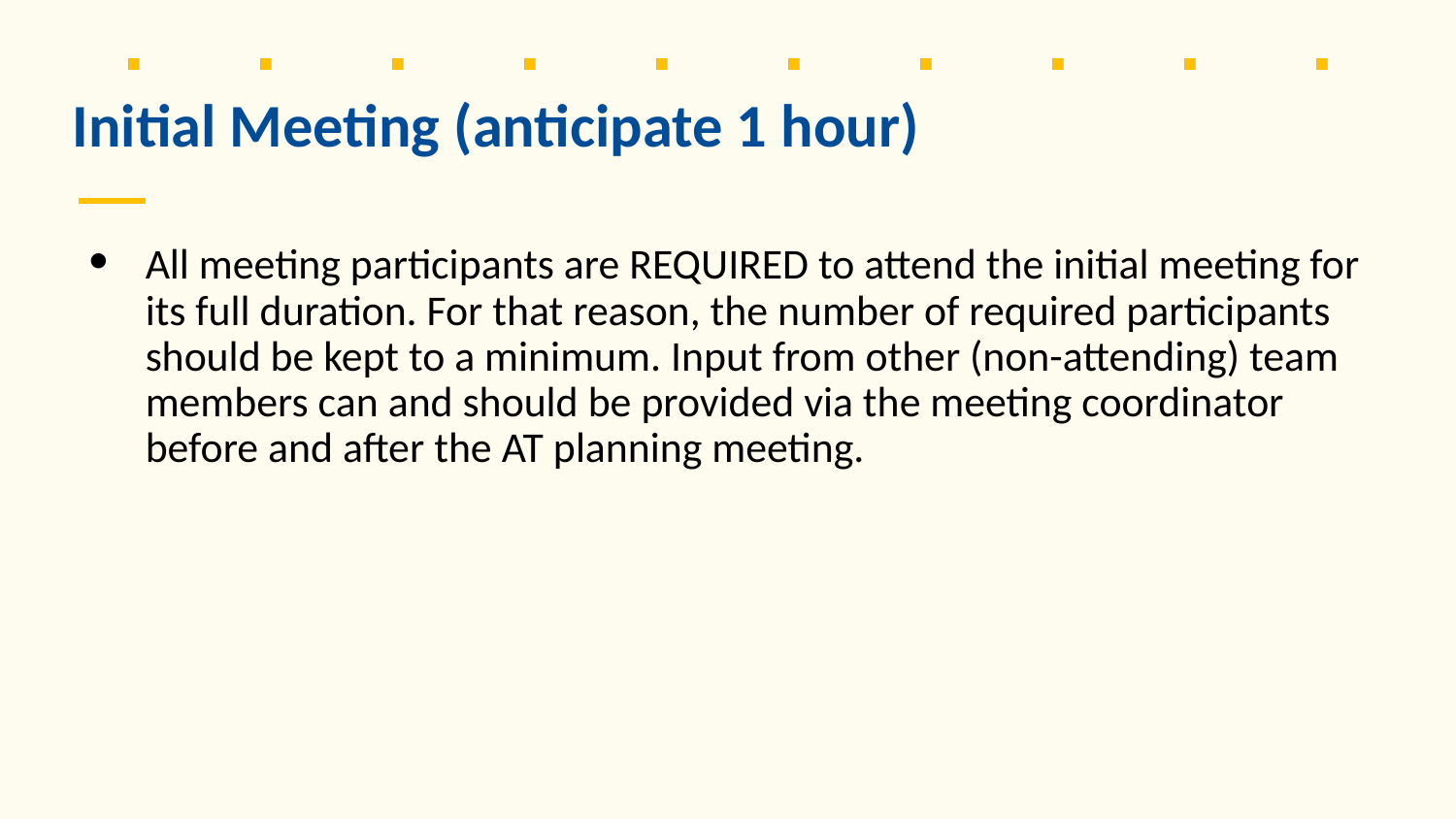

# Initial Meeting (anticipate 1 hour)
All meeting participants are REQUIRED to attend the initial meeting for its full duration. For that reason, the number of required participants should be kept to a minimum. Input from other (non-attending) team members can and should be provided via the meeting coordinator before and after the AT planning meeting.